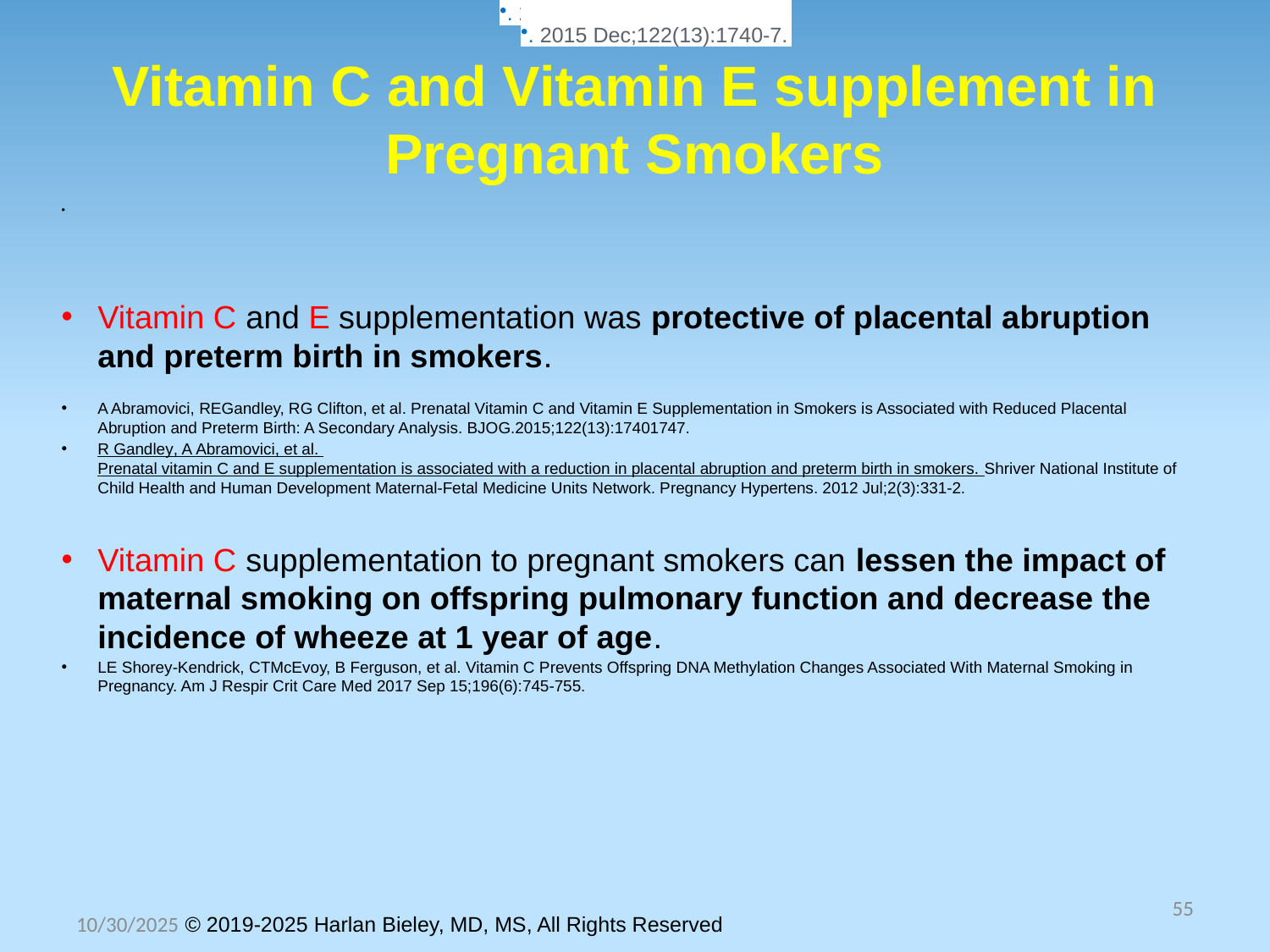

. 2015 Dec;122(13):1740-7.

. 2015 Dec;122(13):1740-7.
# Vitamin C and Vitamin E supplement in Pregnant Smokers

Vitamin C and E supplementation was protective of placental abruption and preterm birth in smokers.
A Abramovici, REGandley, RG Clifton, et al. Prenatal Vitamin C and Vitamin E Supplementation in Smokers is Associated with Reduced Placental Abruption and Preterm Birth: A Secondary Analysis. BJOG.2015;122(13):17401747.
R Gandley, A Abramovici, et al. Prenatal vitamin C and E supplementation is associated with a reduction in placental abruption and preterm birth in smokers. Shriver National Institute of Child Health and Human Development Maternal-Fetal Medicine Units Network. Pregnancy Hypertens. 2012 Jul;2(3):331-2.

Vitamin C supplementation to pregnant smokers can lessen the impact of maternal smoking on offspring pulmonary function and decrease the incidence of wheeze at 1 year of age.
LE Shorey-Kendrick, CTMcEvoy, B Ferguson, et al. Vitamin C Prevents Offspring DNA Methylation Changes Associated With Maternal Smoking in Pregnancy. Am J Respir Crit Care Med 2017 Sep 15;196(6):745-755.

55
10/30/2025 © 2019-2025 Harlan Bieley, MD, MS, All Rights Reserved